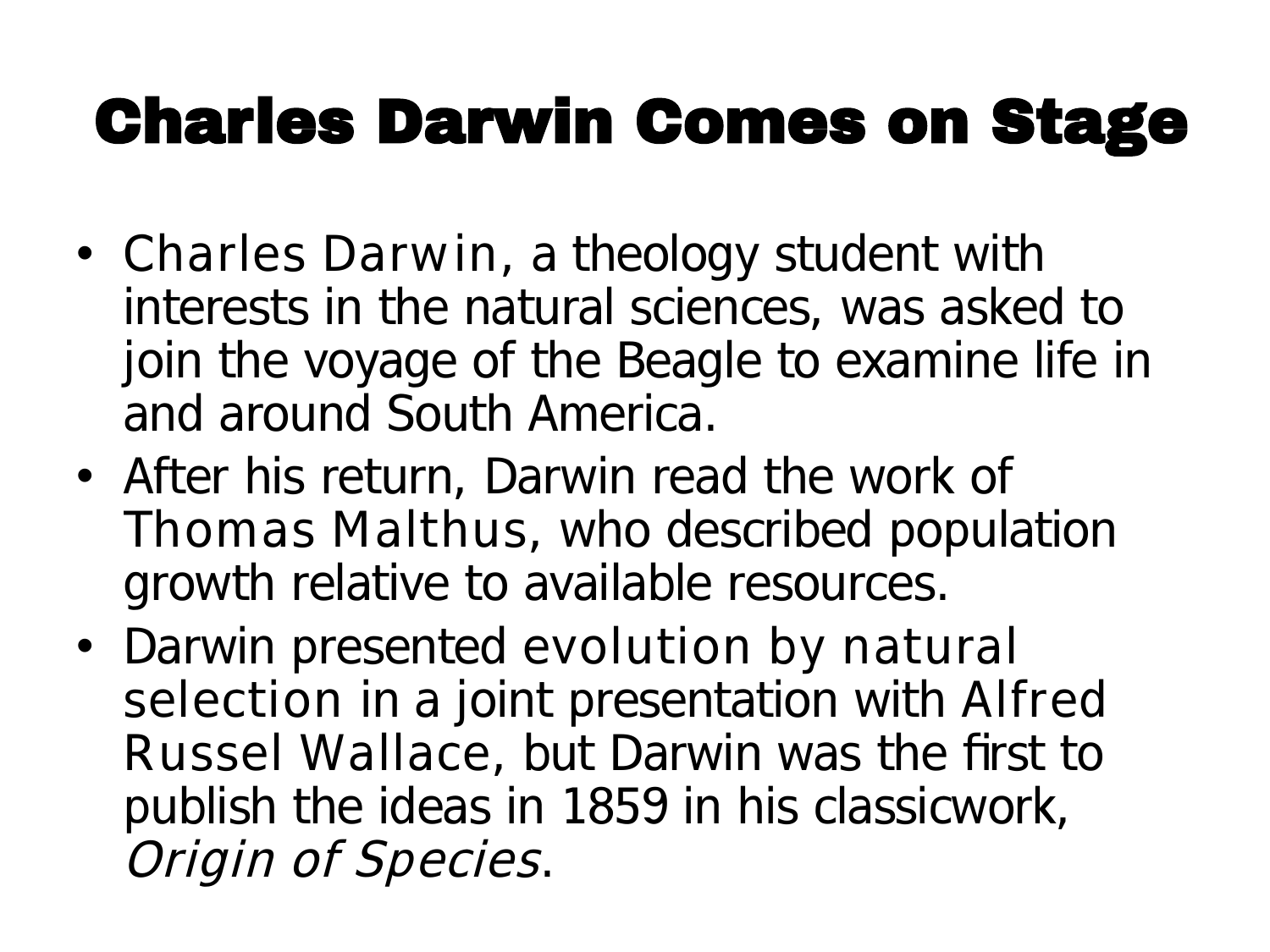

# Charles Darwin Comes on Stage
Charles Darwin, a theology student with interests in the natural sciences, was asked to join the voyage of the Beagle to examine life in and around South America.
After his return, Darwin read the work of Thomas Malthus, who described population growth relative to available resources.
Darwin presented evolution by natural selection in a joint presentation with Alfred Russel Wallace, but Darwin was the first to publish the ideas in 1859 in his classicwork, Origin of Species.